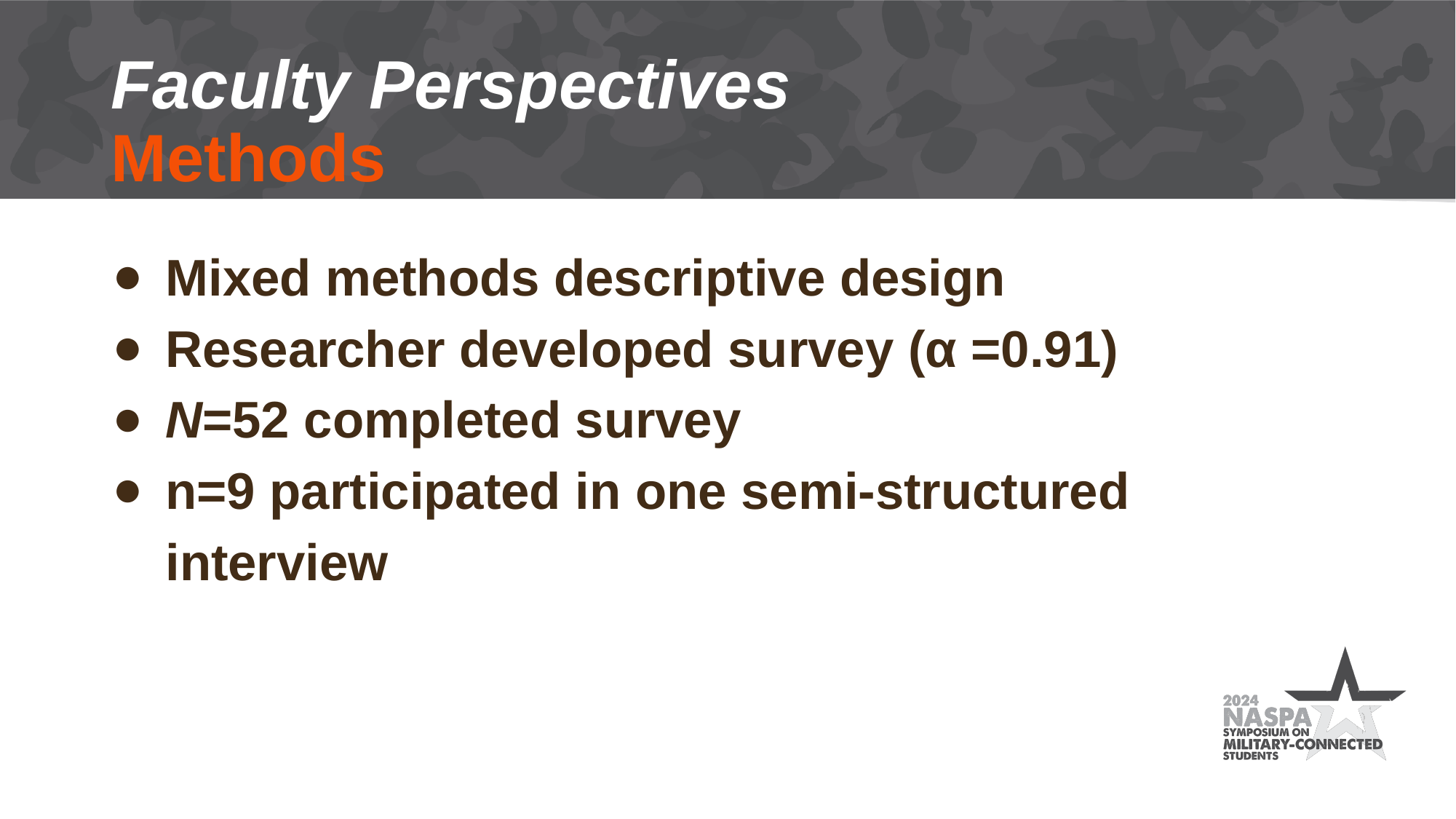

# Faculty Perspectives
Methods
Mixed methods descriptive design
Researcher developed survey (α =0.91)
N=52 completed survey
n=9 participated in one semi-structured interview